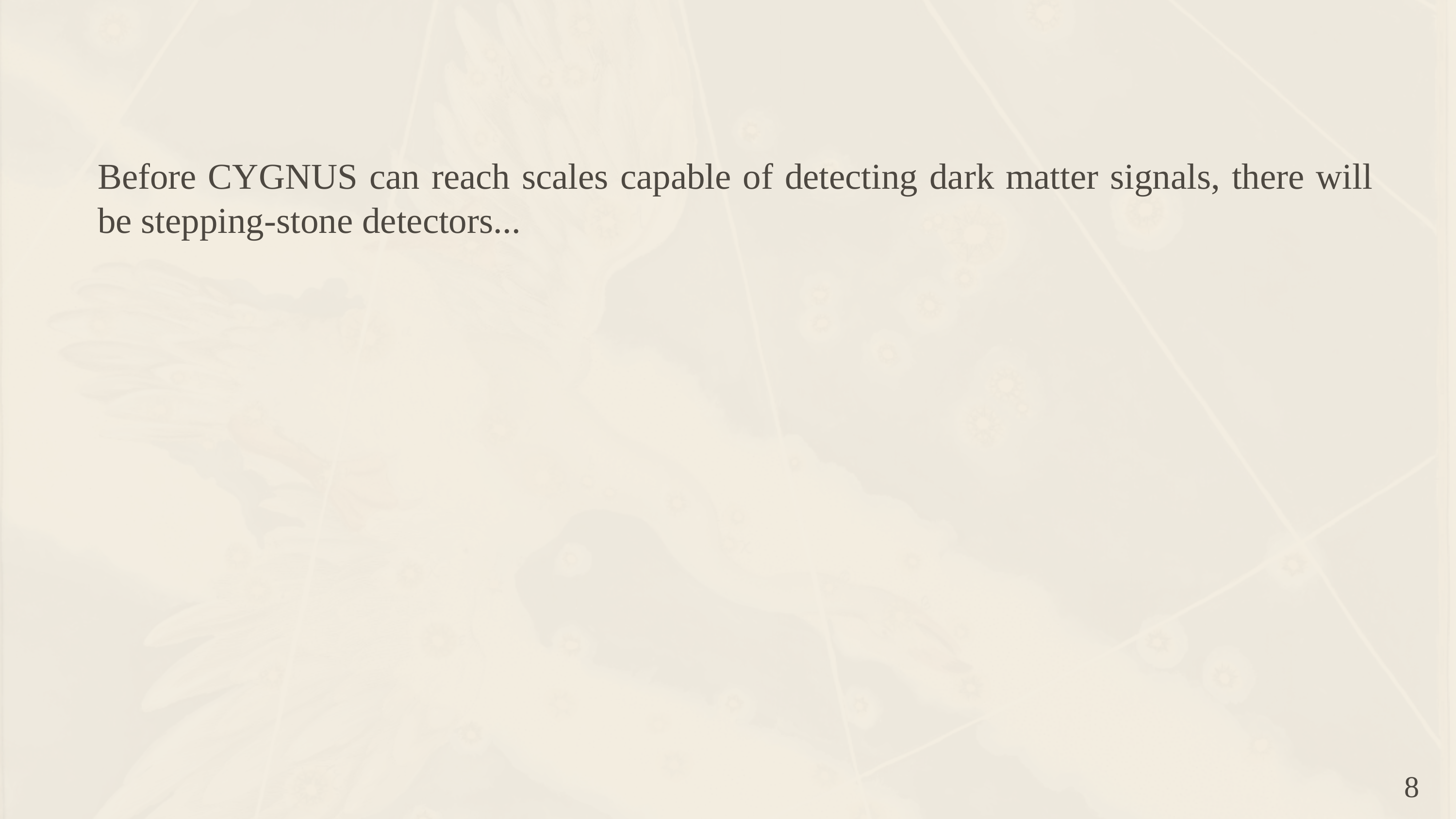

Before CYGNUS can reach scales capable of detecting dark matter signals, there will be stepping-stone detectors...
8